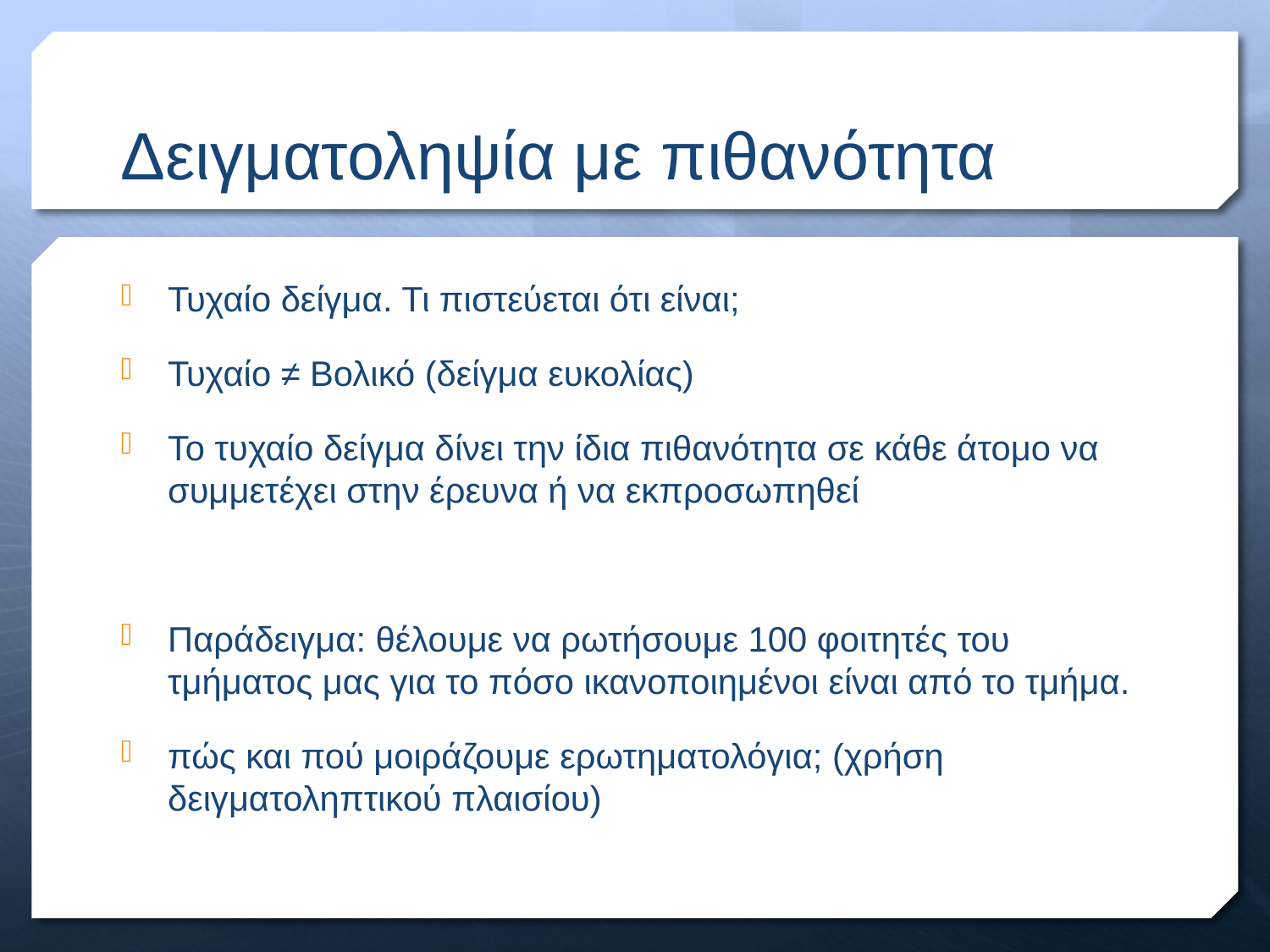

# Δειγματοληψία με πιθανότητα
Τυχαίο δείγμα. Τι πιστεύεται ότι είναι;
Τυχαίο ≠ Βολικό (δείγμα ευκολίας)
Το τυχαίο δείγμα δίνει την ίδια πιθανότητα σε κάθε άτομο να συμμετέχει στην έρευνα ή να εκπροσωπηθεί

Παράδειγμα: θέλουμε να ρωτήσουμε 100 φοιτητές του τμήματος μας για το πόσο ικανοποιημένοι είναι από το τμήμα.
πώς και πού μοιράζουμε ερωτηματολόγια; (χρήση δειγματοληπτικού πλαισίου)